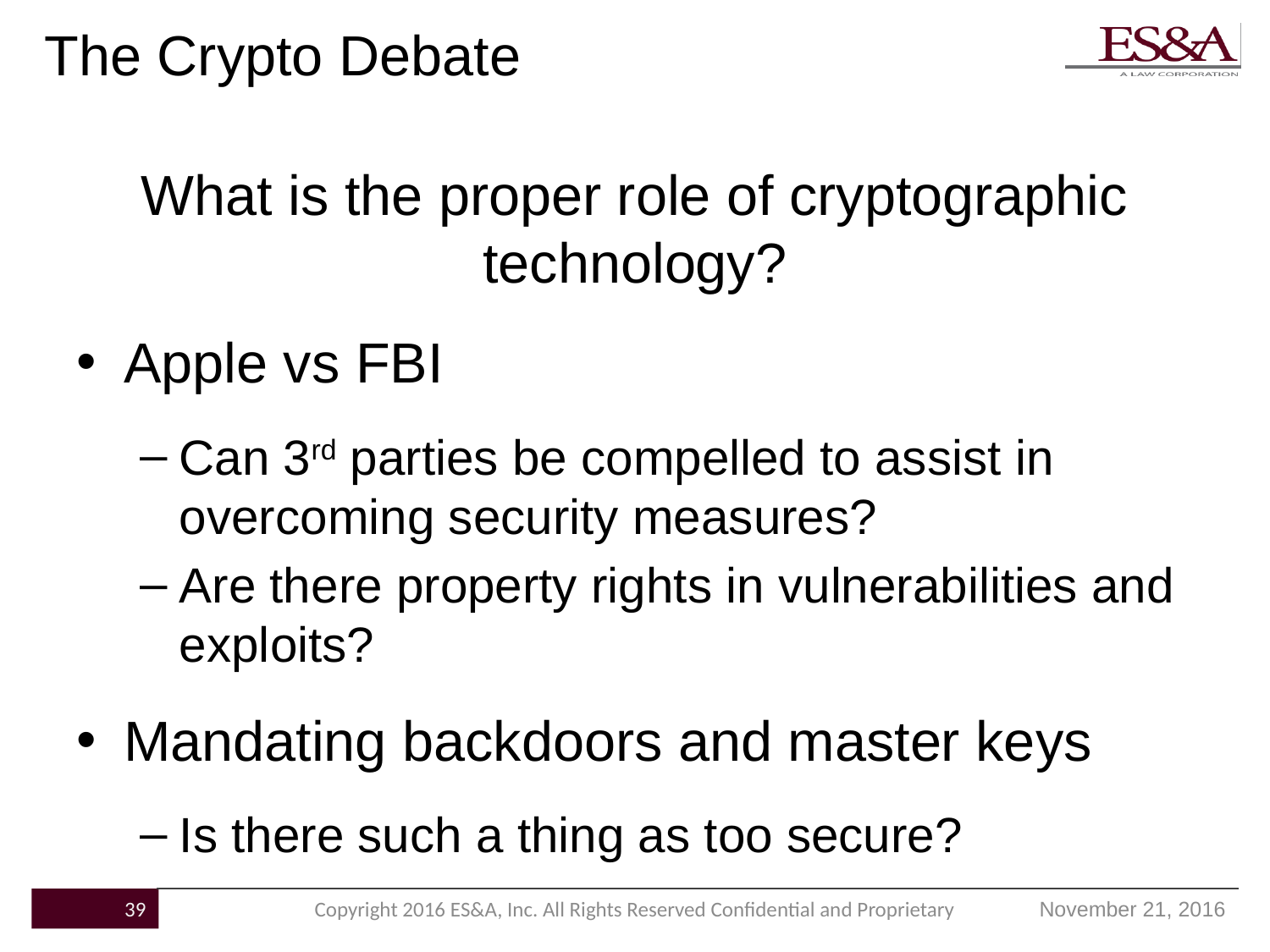

# The Crypto Debate
What is the proper role of cryptographic technology?
Apple vs FBI
Can 3rd parties be compelled to assist in overcoming security measures?
Are there property rights in vulnerabilities and exploits?
Mandating backdoors and master keys
Is there such a thing as too secure?
November 21, 2016
39
Copyright 2016 ES&A, Inc. All Rights Reserved Confidential and Proprietary